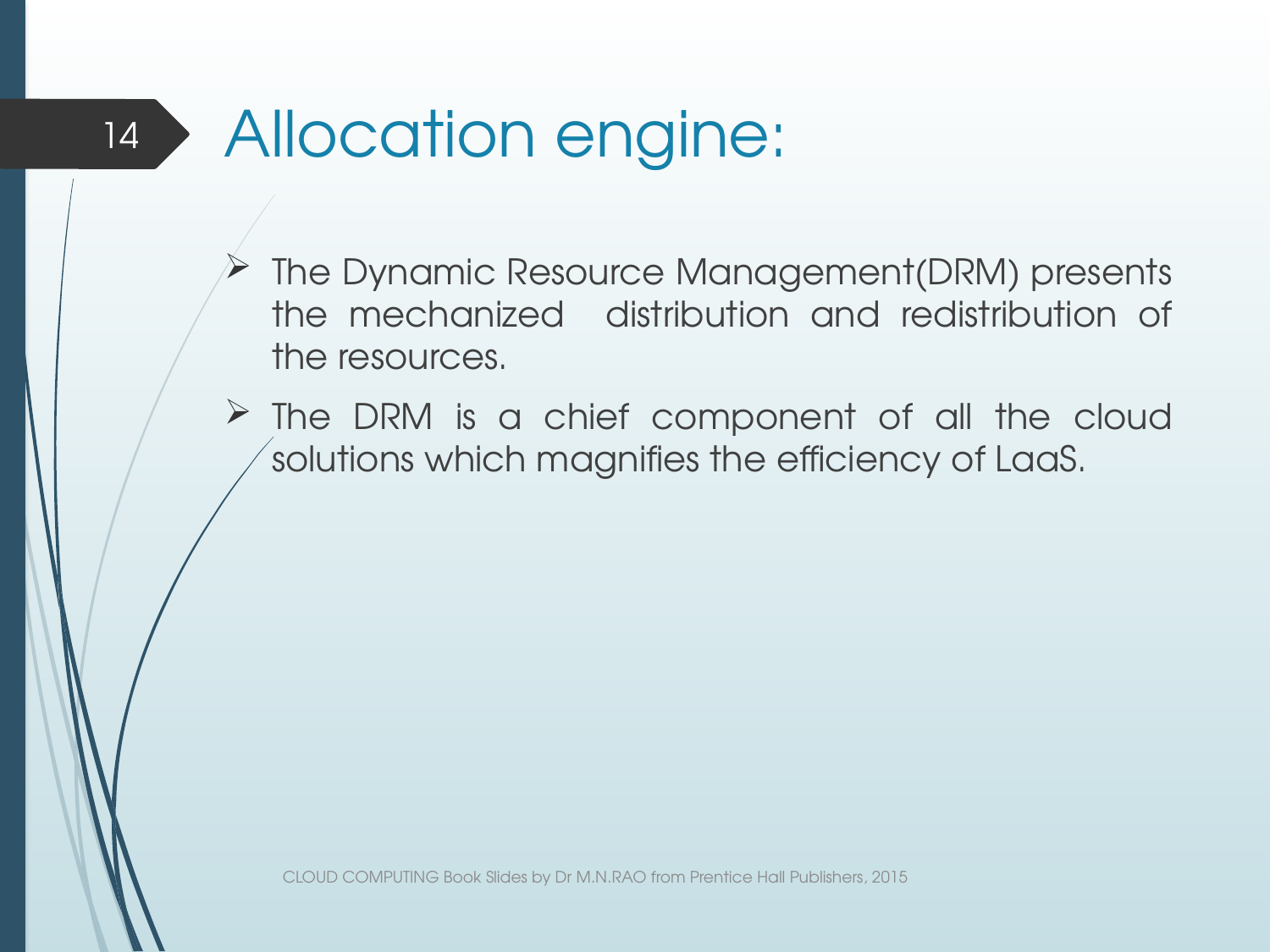

# Allocation engine:
14
The Dynamic Resource Management(DRM) presents the mechanized  distribution and redistribution of the resources.
The DRM is a chief component of all the cloud solutions which magnifies the efficiency of LaaS.
CLOUD COMPUTING Book Slides by Dr M.N.RAO from Prentice Hall Publishers, 2015